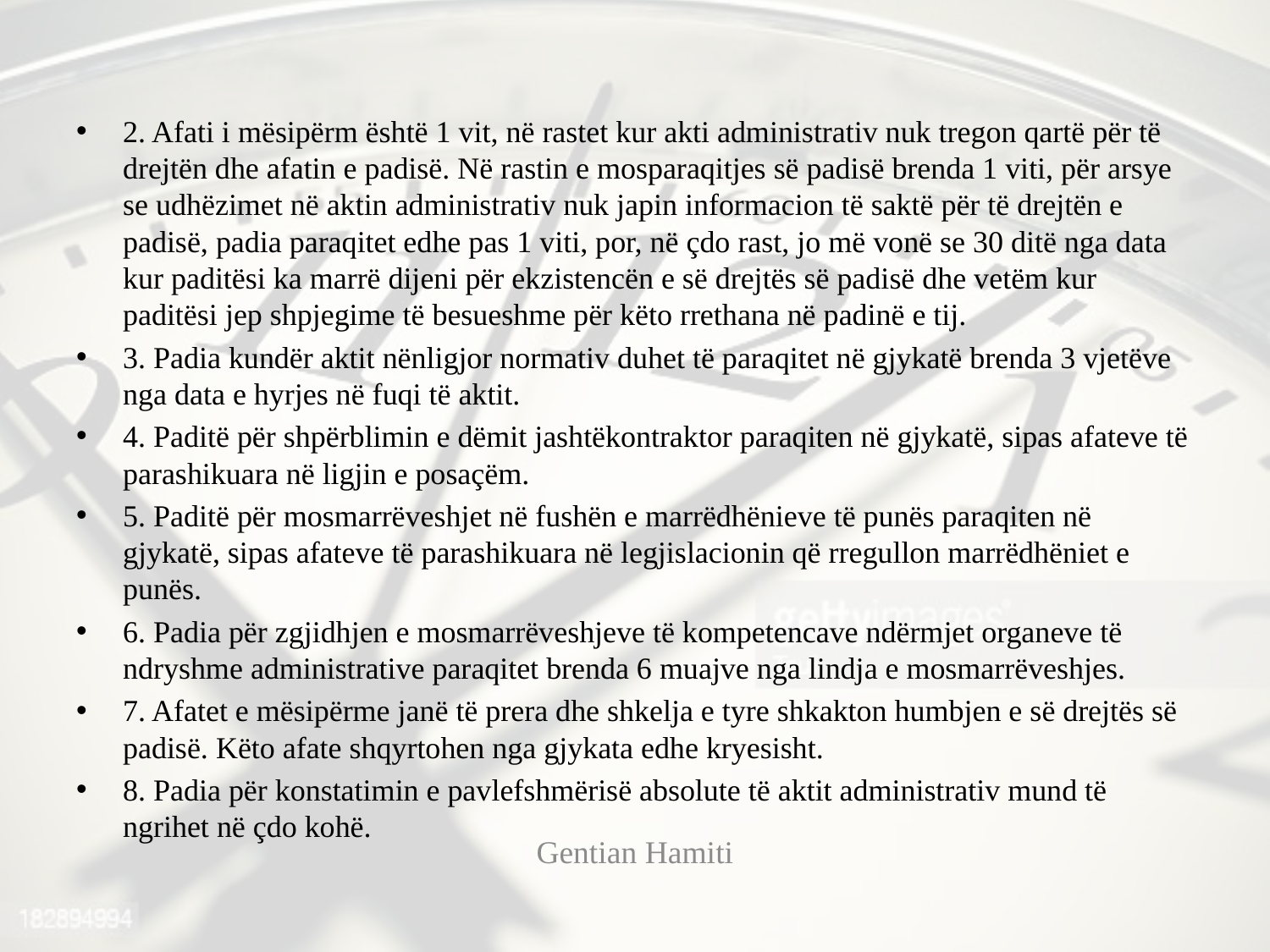

2. Afati i mësipërm është 1 vit, në rastet kur akti administrativ nuk tregon qartë për të drejtën dhe afatin e padisë. Në rastin e mosparaqitjes së padisë brenda 1 viti, për arsye se udhëzimet në aktin administrativ nuk japin informacion të saktë për të drejtën e padisë, padia paraqitet edhe pas 1 viti, por, në çdo rast, jo më vonë se 30 ditë nga data kur paditësi ka marrë dijeni për ekzistencën e së drejtës së padisë dhe vetëm kur paditësi jep shpjegime të besueshme për këto rrethana në padinë e tij.
3. Padia kundër aktit nënligjor normativ duhet të paraqitet në gjykatë brenda 3 vjetëve nga data e hyrjes në fuqi të aktit.
4. Paditë për shpërblimin e dëmit jashtëkontraktor paraqiten në gjykatë, sipas afateve të parashikuara në ligjin e posaçëm.
5. Paditë për mosmarrëveshjet në fushën e marrëdhënieve të punës paraqiten në gjykatë, sipas afateve të parashikuara në legjislacionin që rregullon marrëdhëniet e punës.
6. Padia për zgjidhjen e mosmarrëveshjeve të kompetencave ndërmjet organeve të ndryshme administrative paraqitet brenda 6 muajve nga lindja e mosmarrëveshjes.
7. Afatet e mësipërme janë të prera dhe shkelja e tyre shkakton humbjen e së drejtës së padisë. Këto afate shqyrtohen nga gjykata edhe kryesisht.
8. Padia për konstatimin e pavlefshmërisë absolute të aktit administrativ mund të ngrihet në çdo kohë.

Gentian Hamiti